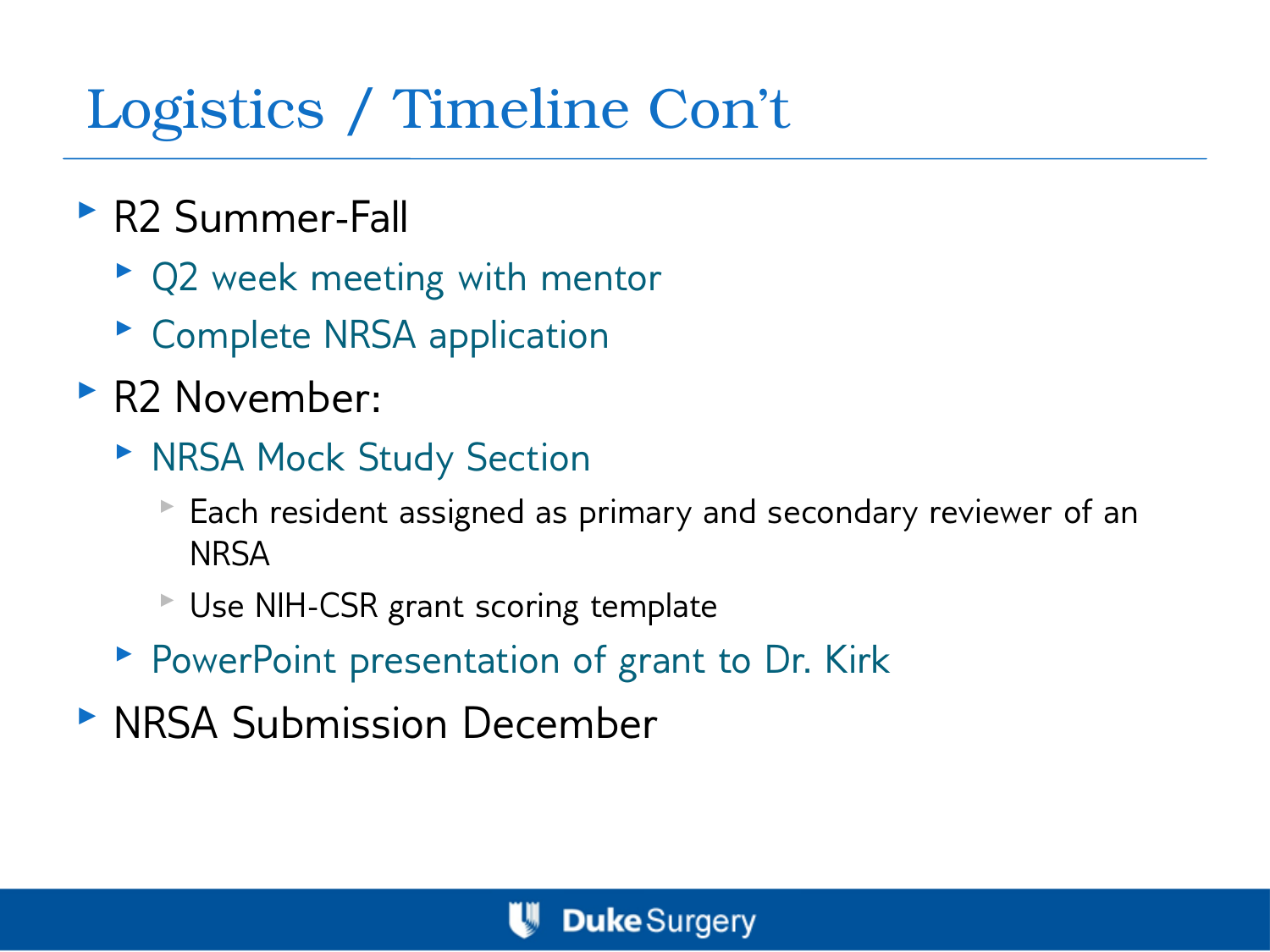

# Logistics / Timeline Con’t
R2 Summer-Fall
Q2 week meeting with mentor
Complete NRSA application
R2 November:
NRSA Mock Study Section
Each resident assigned as primary and secondary reviewer of an NRSA
Use NIH-CSR grant scoring template
PowerPoint presentation of grant to Dr. Kirk
NRSA Submission December